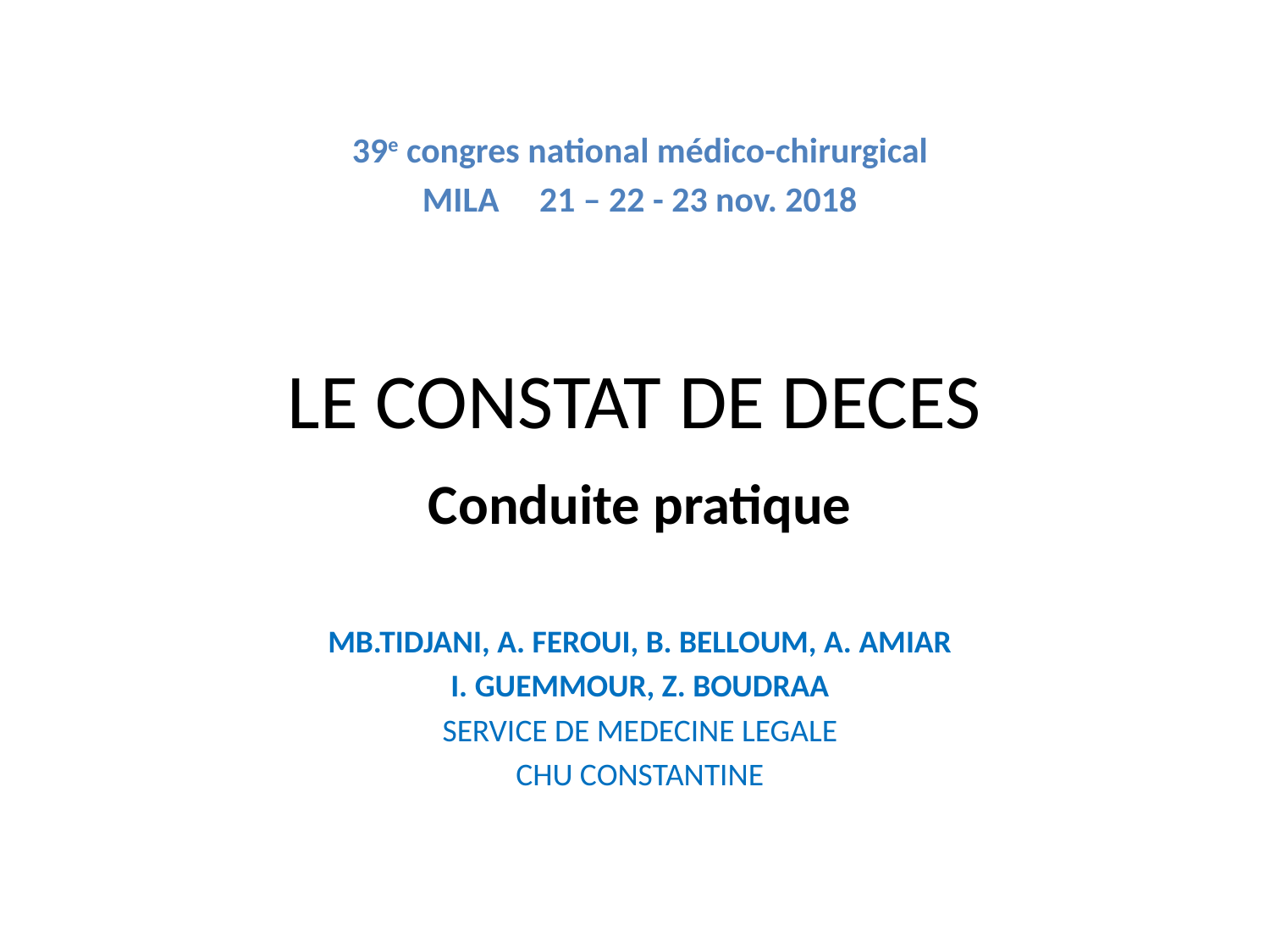

39e congres national médico-chirurgical
MILA     21 – 22 - 23 nov. 2018

Conduite pratique

MB.TIDJANI, A. FEROUI, B. BELLOUM, A. AMIAR
I. GUEMMOUR, Z. BOUDRAA
SERVICE DE MEDECINE LEGALE
CHU CONSTANTINE

# LE CONSTAT DE DECES